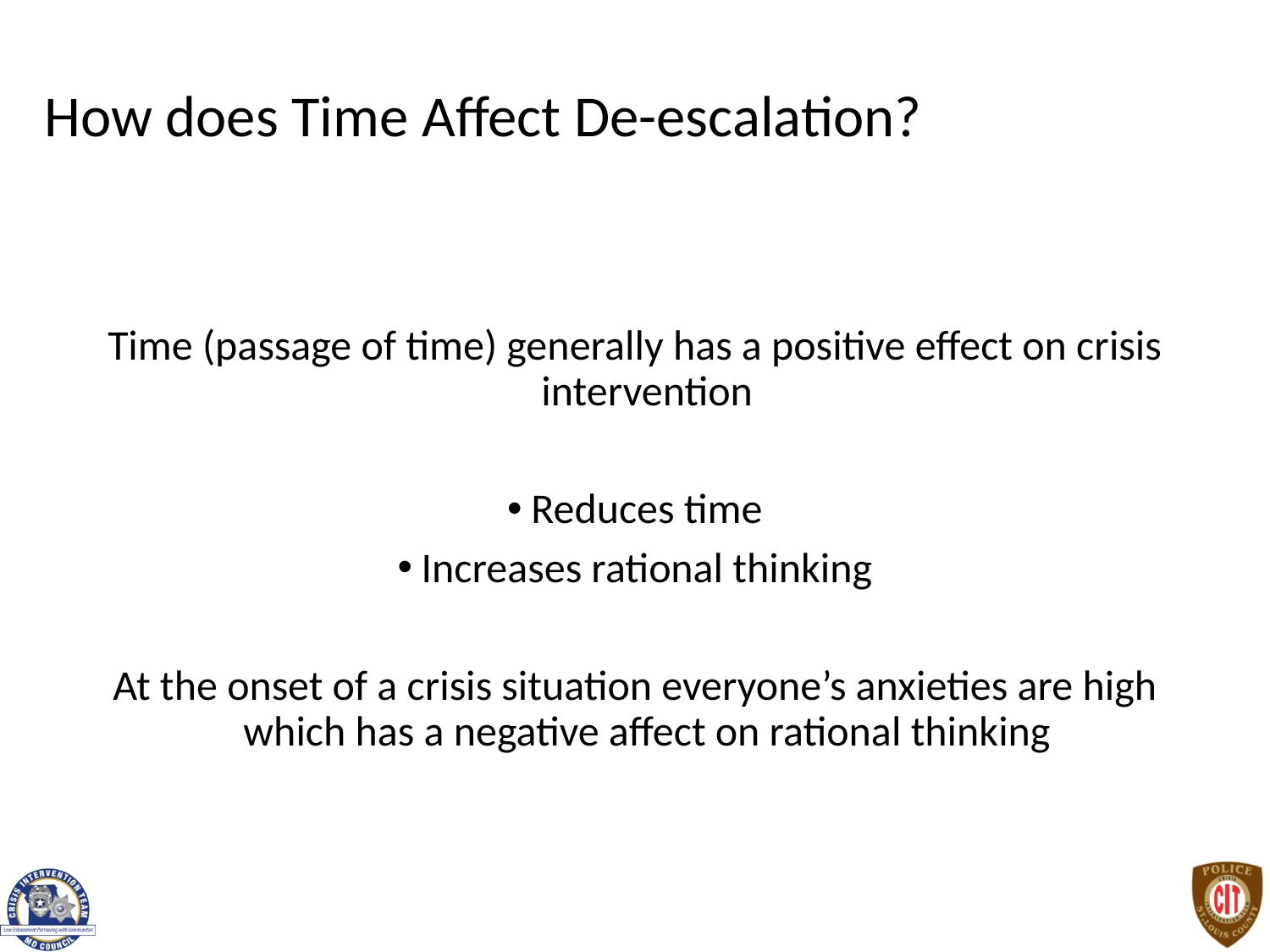

# How does Time Affect De-escalation?

Time (passage of time) generally has a positive effect on crisis intervention

Reduces time
Increases rational thinking

At the onset of a crisis situation everyone’s anxieties are high which has a negative affect on rational thinking